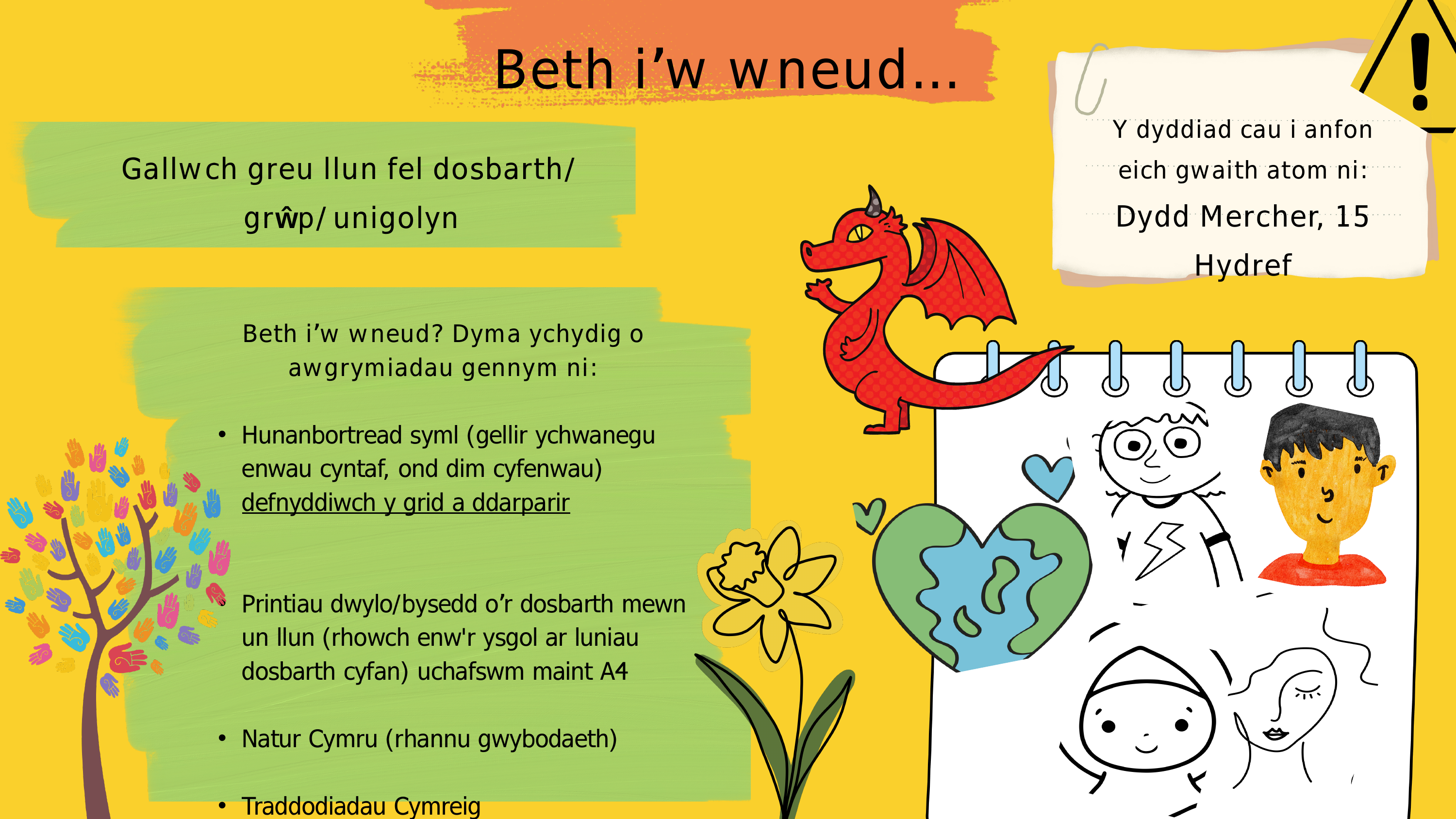

Beth i’w wneud...

Y dyddiad cau i anfon eich gwaith atom ni:
Dydd Mercher, 15 Hydref

Gallwch greu llun fel dosbarth/ grŵp/unigolyn

Beth i’w wneud? Dyma ychydig o awgrymiadau gennym ni:

Hunanbortread syml (gellir ychwanegu enwau cyntaf, ond dim cyfenwau) defnyddiwch y grid a ddarparir

Printiau dwylo/bysedd o’r dosbarth mewn un llun (rhowch enw'r ysgol ar luniau dosbarth cyfan) uchafswm maint A4

Natur Cymru (rhannu gwybodaeth)

Traddodiadau Cymreig

Symbolau o obaith neu undod